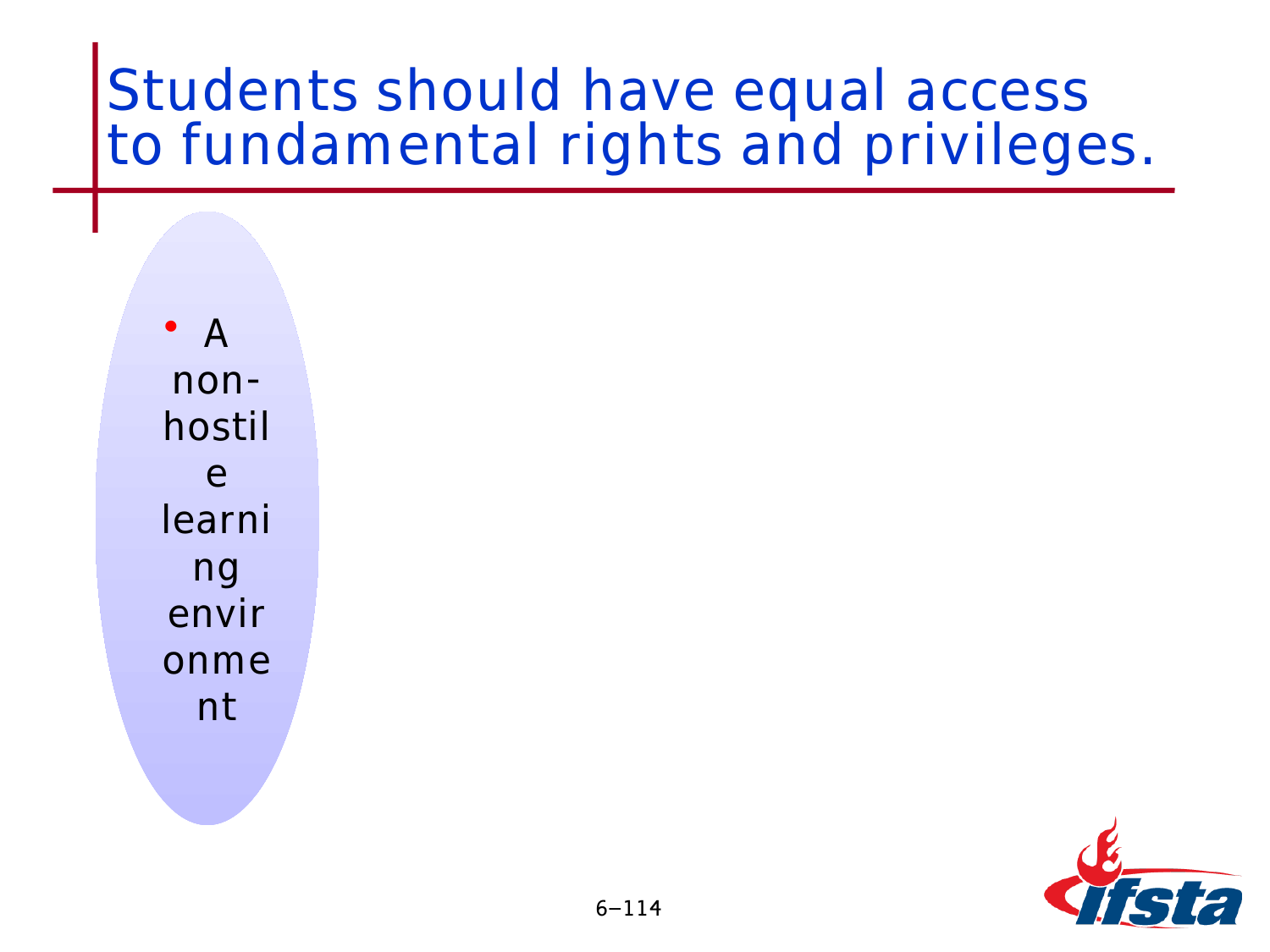

# Students should have equal access to fundamental rights and privileges.

6–114